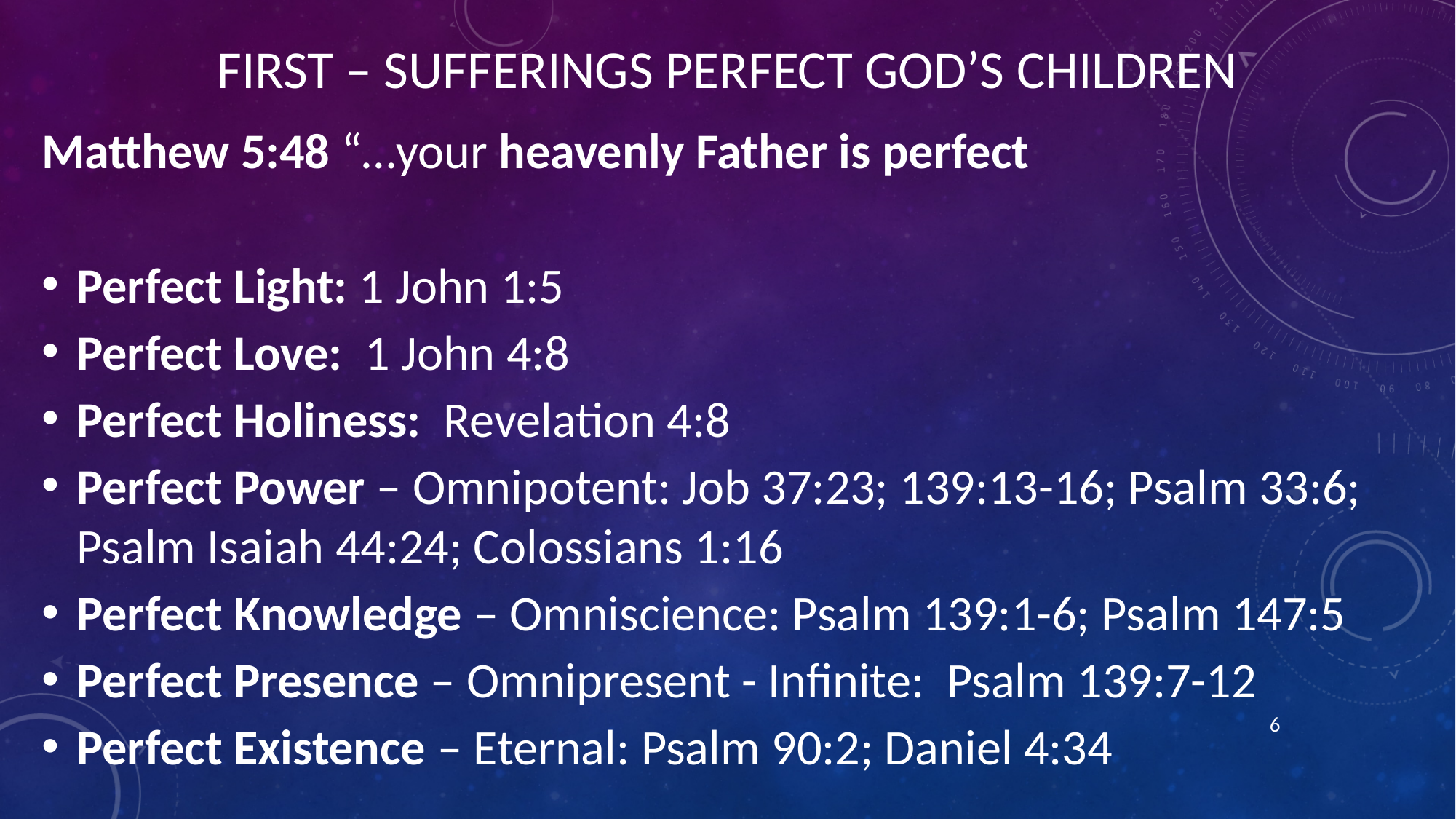

# First – Sufferings Perfect God’s Children
Matthew 5:48 “…your heavenly Father is perfect

Perfect Light: 1 John 1:5
Perfect Love:  1 John 4:8
Perfect Holiness:  Revelation 4:8
Perfect Power – Omnipotent: Job 37:23; 139:13-16; Psalm 33:6; Psalm Isaiah 44:24; Colossians 1:16
Perfect Knowledge – Omniscience: Psalm 139:1-6; Psalm 147:5
Perfect Presence – Omnipresent - Infinite:  Psalm 139:7-12
Perfect Existence – Eternal: Psalm 90:2; Daniel 4:34
6